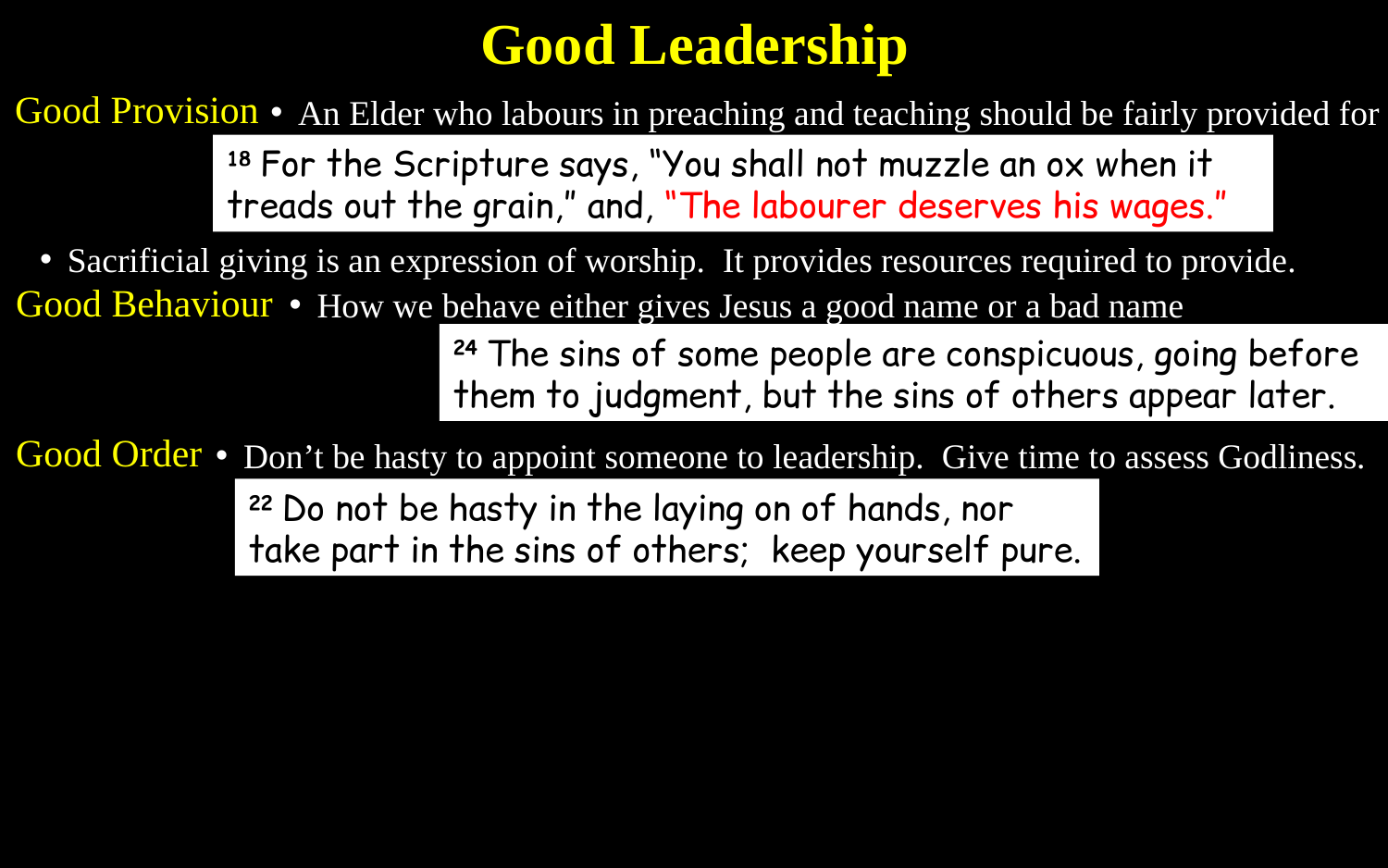

Good Leadership
Good Provision
An Elder who labours in preaching and teaching should be fairly provided for
18 For the Scripture says, “You shall not muzzle an ox when it treads out the grain,” and, “The labourer deserves his wages.”
Sacrificial giving is an expression of worship.  It provides resources required to provide.
Good Behaviour
How we behave either gives Jesus a good name or a bad name
24 The sins of some people are conspicuous, going before them to judgment, but the sins of others appear later.
Good Order
Don’t be hasty to appoint someone to leadership.  Give time to assess Godliness.
22 Do not be hasty in the laying on of hands, nor take part in the sins of others;  keep yourself pure.